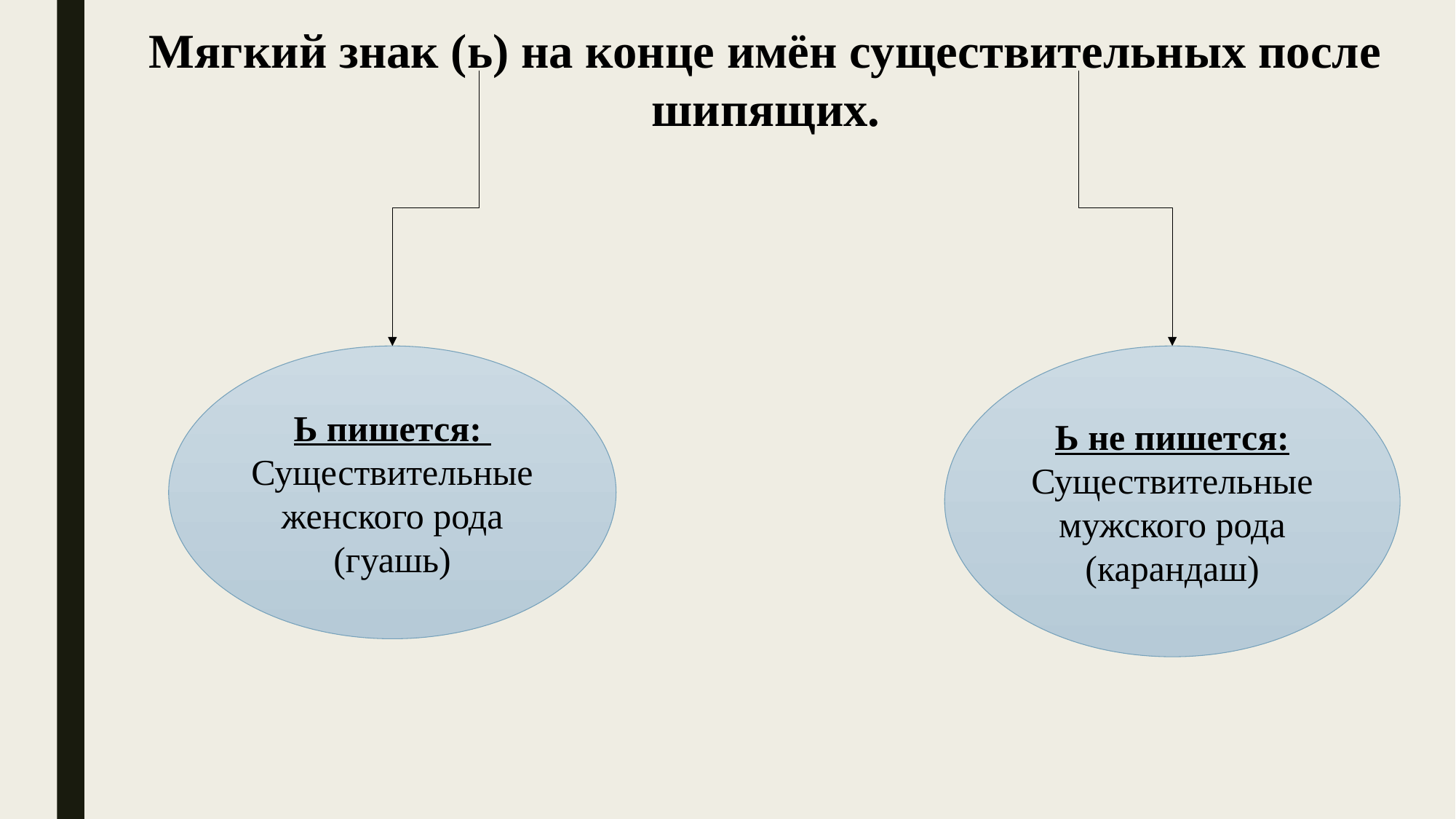

Мягкий знак (ь) на конце имён существительных после шипящих.

Ь пишется:
Существительные женского рода
(гуашь)
Ь не пишется:
Существительные мужского рода
(карандаш)